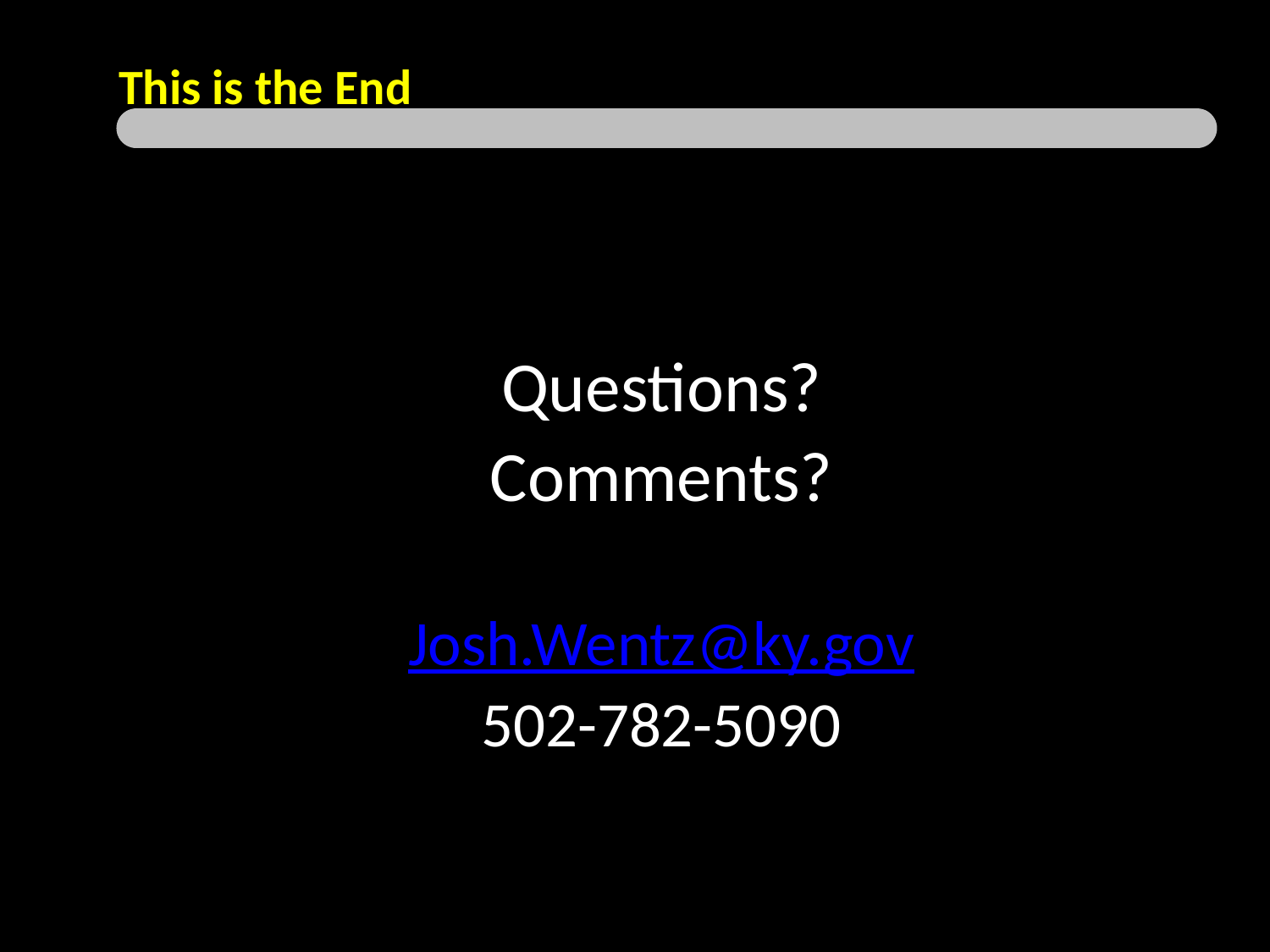

This is the End

Questions?
Comments?

Josh.Wentz@ky.gov
502-782-5090